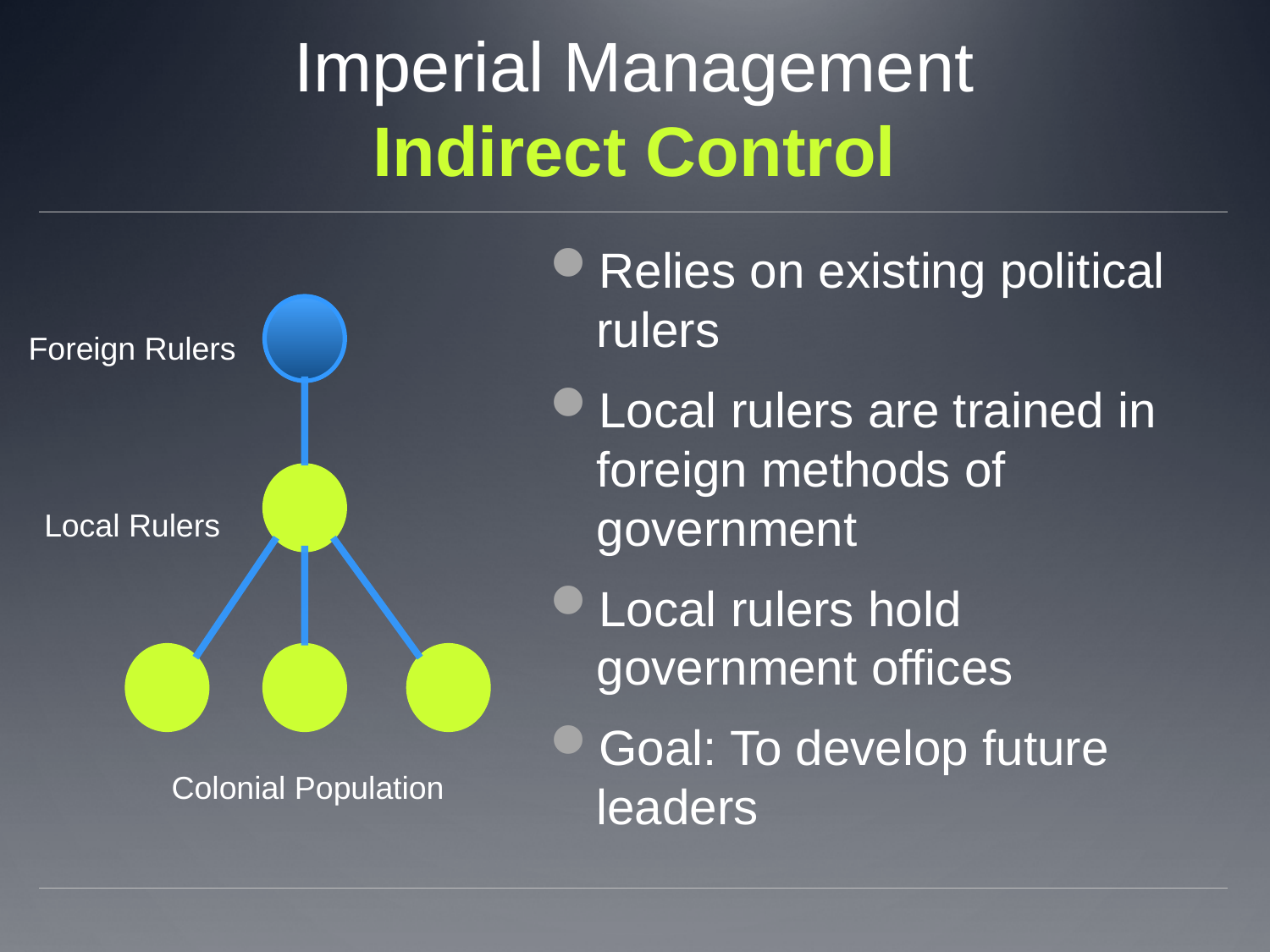

# Imperial Management Indirect Control
Relies on existing political rulers
Local rulers are trained in foreign methods of government
Local rulers hold government offices
Goal: To develop future leaders

Foreign Rulers

Local Rulers

Colonial Population